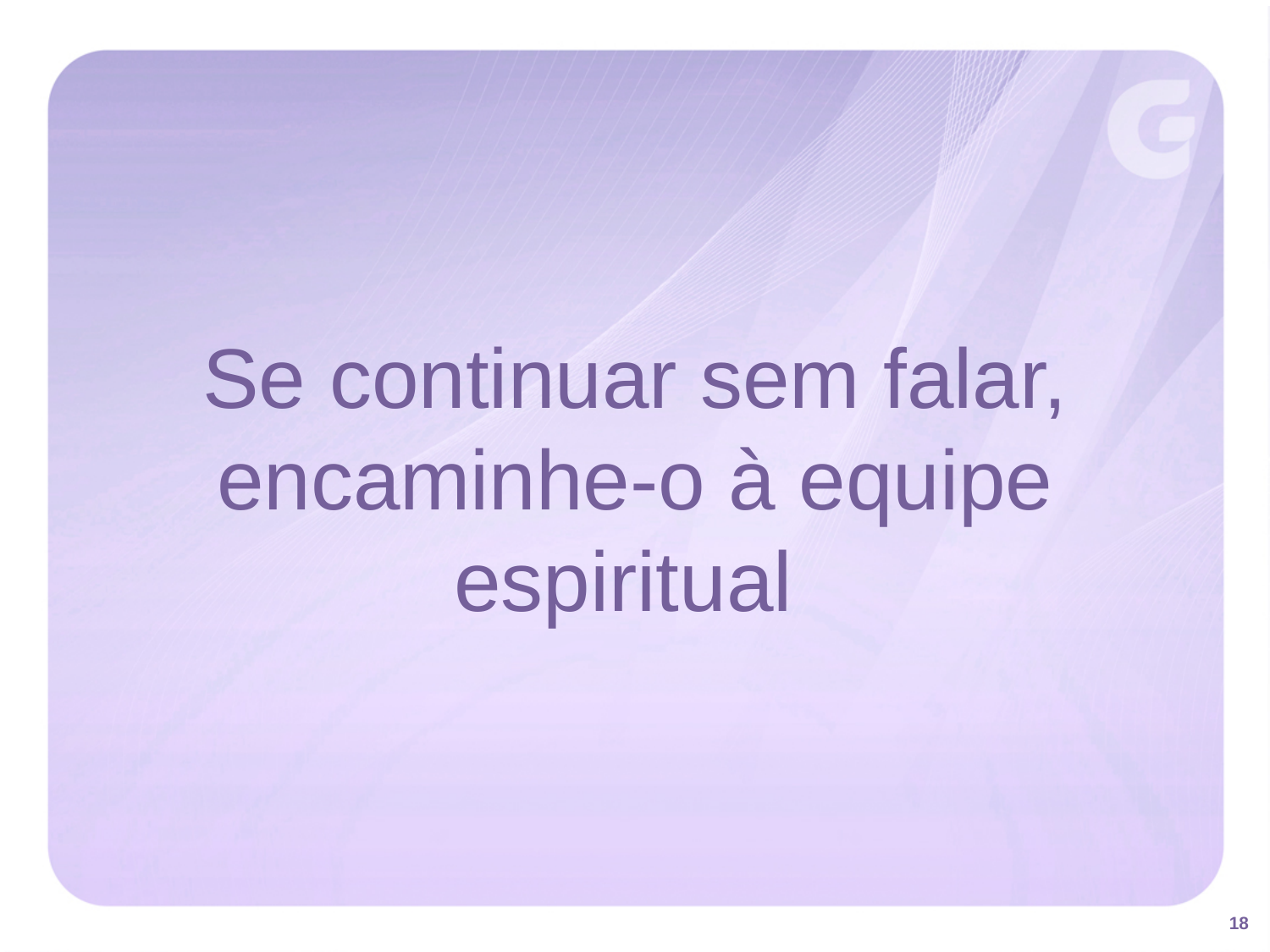

Se continuar sem falar, encaminhe-o à equipe espiritual
18